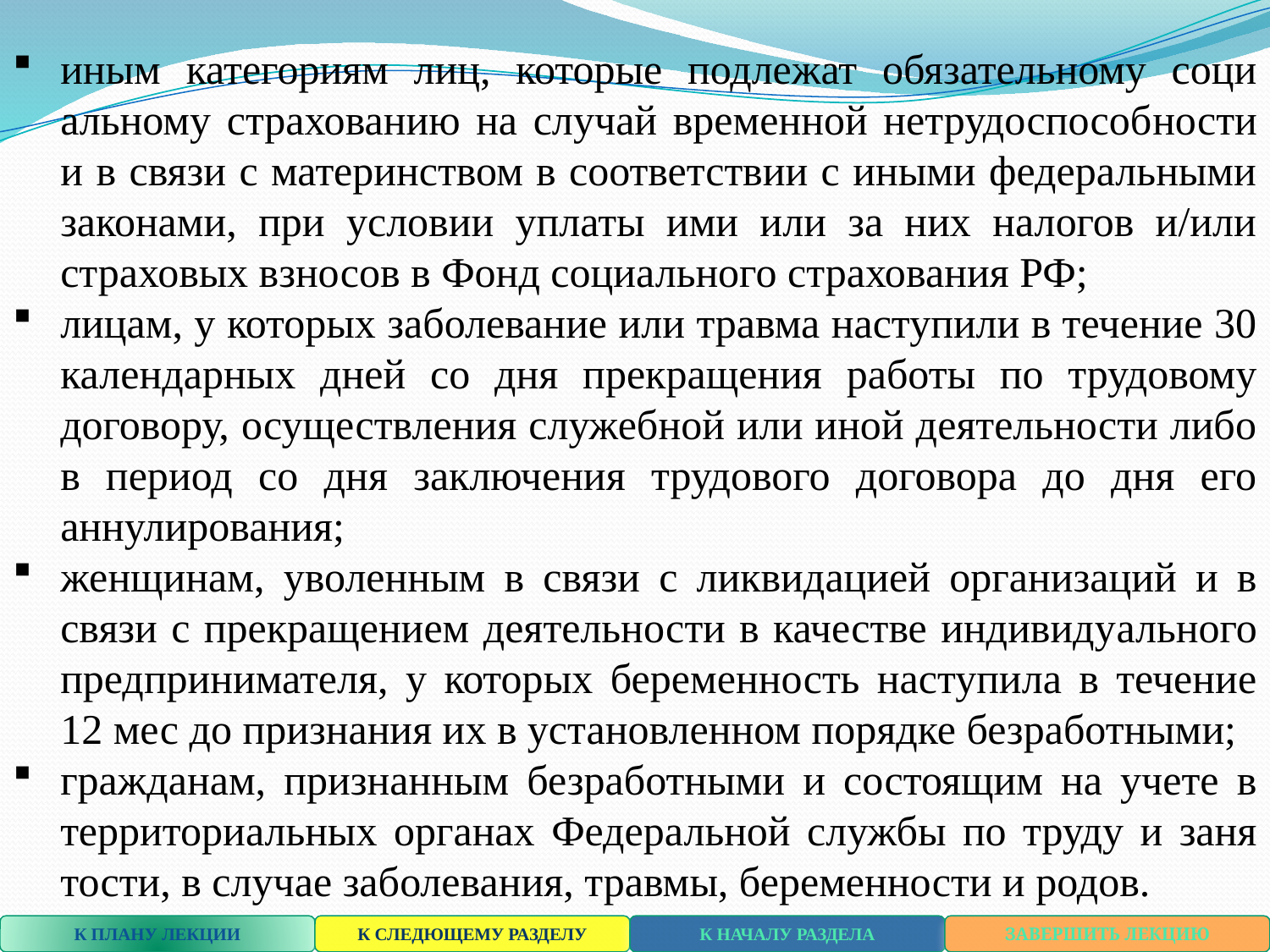

иным категориям лиц, которые подлежат обязательному соци­альному страхованию на случай временной нетрудоспособ­ности и в связи с материнством в соответствии с иными федеральными законами, при условии уплаты ими или за них налогов и/или страховых взносов в Фонд социального страхо­вания РФ;
лицам, у которых заболевание или травма наступили в течение 30 календарных дней со дня прекращения работы по трудовому договору, осуществления служебной или иной деятельности либо в период со дня заключения трудового договора до дня его аннулирования;
женщинам, уволенным в связи с ликвидацией организаций и в связи с прекращением деятельности в качестве индивиду­ального предпринимателя, у которых беременность наступила в течение 12 мес до признания их в установленном порядке безработными;
гражданам, признанным безработными и состоящим на учете в территориальных органах Федеральной службы по труду и заня­тости, в случае заболевания, травмы, беременности и родов.
К ПЛАНУ ЛЕКЦИИ
К СЛЕДЮЩЕМУ РАЗДЕЛУ
К НАЧАЛУ РАЗДЕЛА
ЗАВЕРШИТЬ ЛЕКЦИЮ